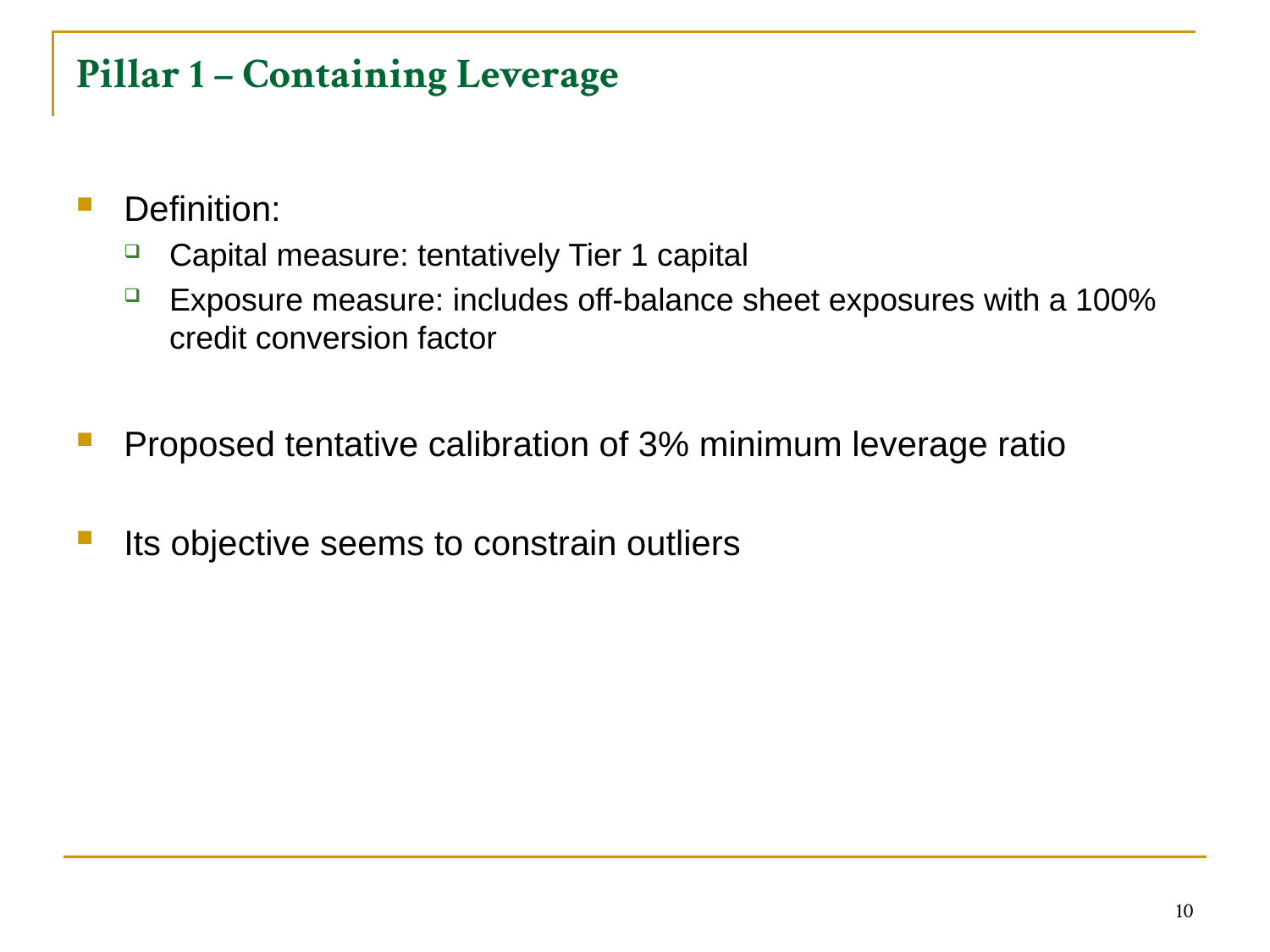

# Pillar 1 – Containing Leverage
Definition:
Capital measure: tentatively Tier 1 capital
Exposure measure: includes off-balance sheet exposures with a 100% credit conversion factor

Proposed tentative calibration of 3% minimum leverage ratio

Its objective seems to constrain outliers
10